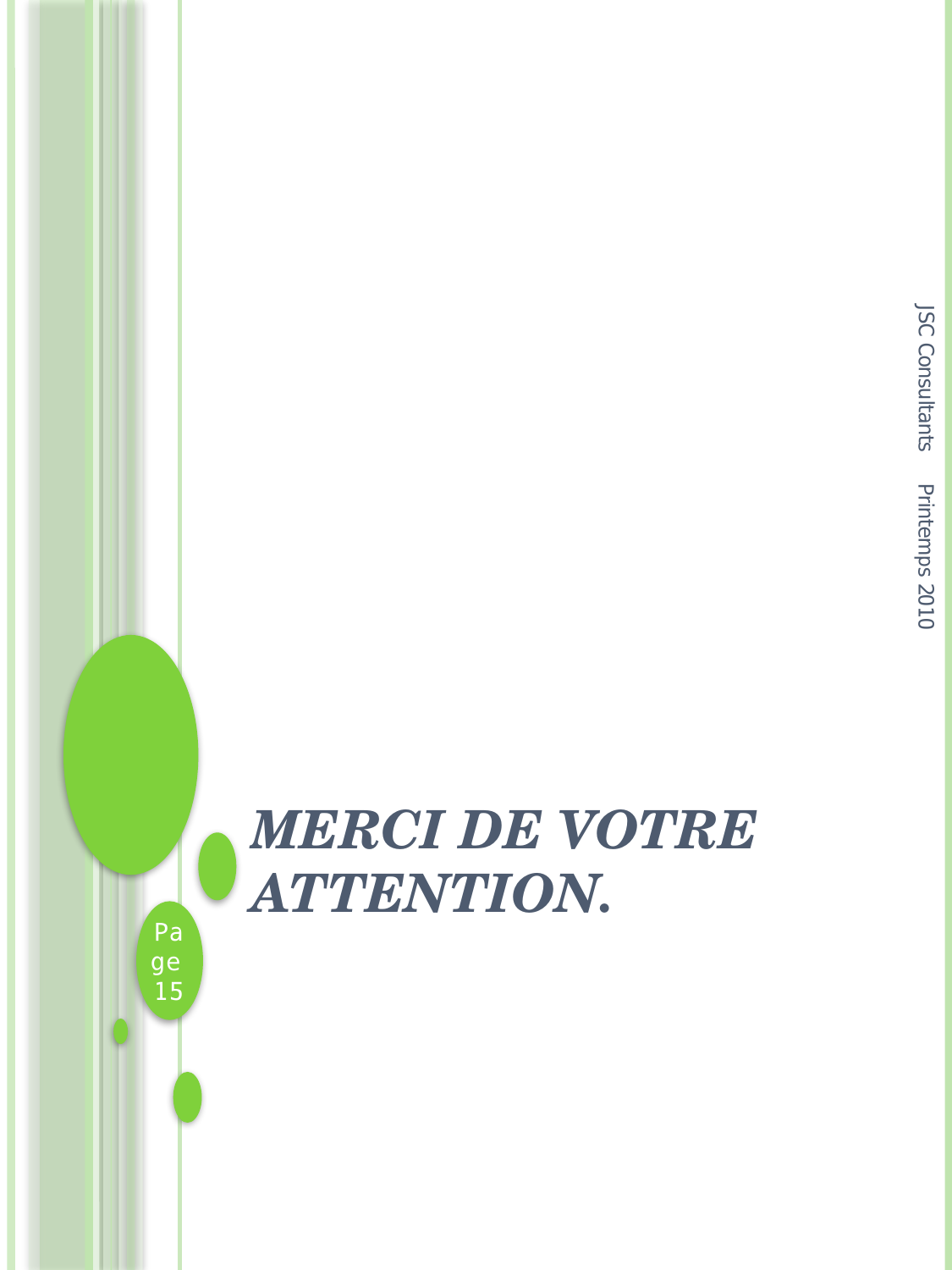

JSC Consultants
# Merci de votre attention.
Printemps 2010
Page 15